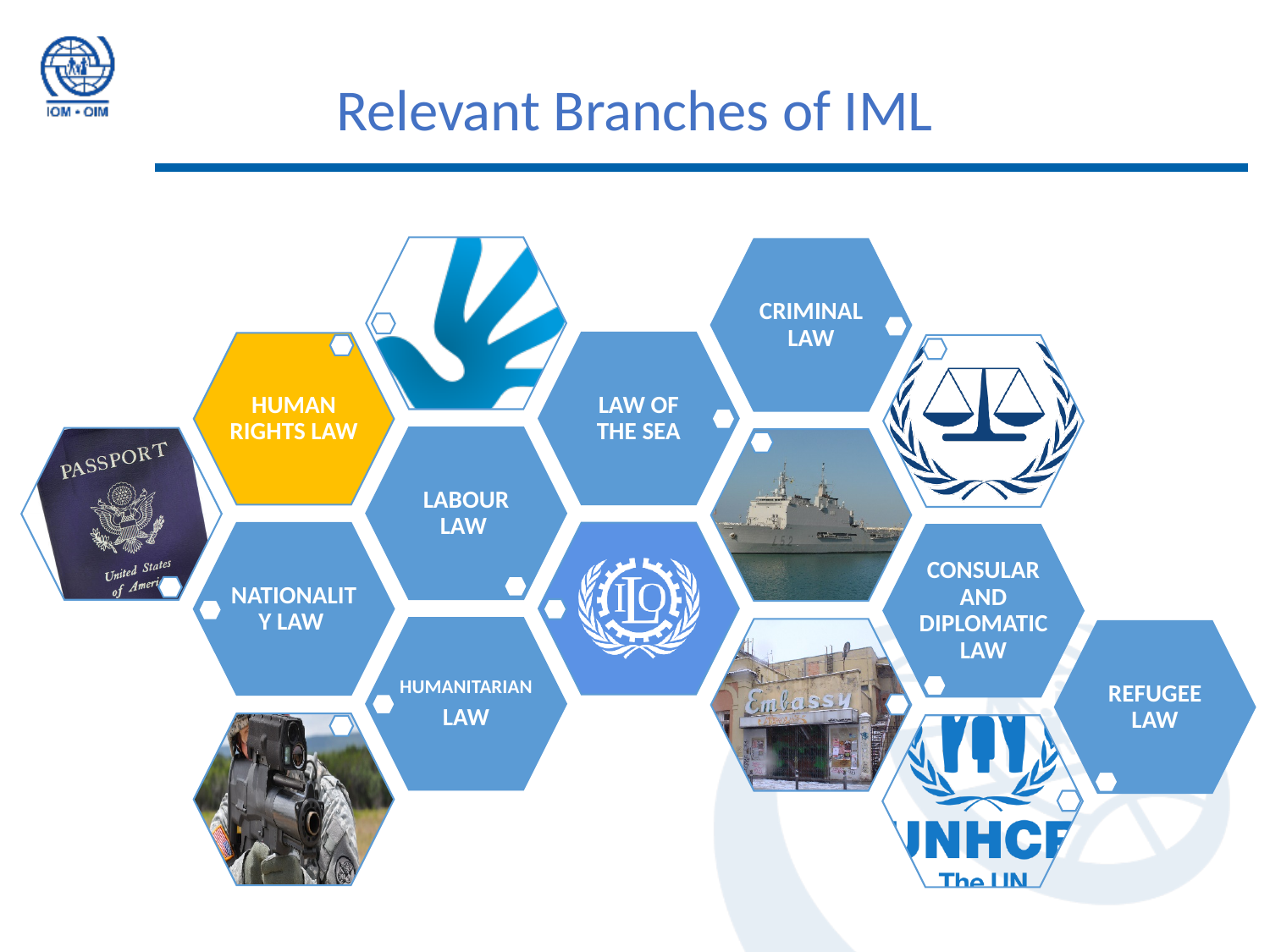

NATIONALITY LAW
LABOUR
LAW
HUMAN RIGHTS LAW
LAW OF
THE SEA
CRIMINAL LAW
CONSULAR AND DIPLOMATIC LAW
HUMANITARIAN
LAW
REFUGEE LAW
# Relevant Branches of IML